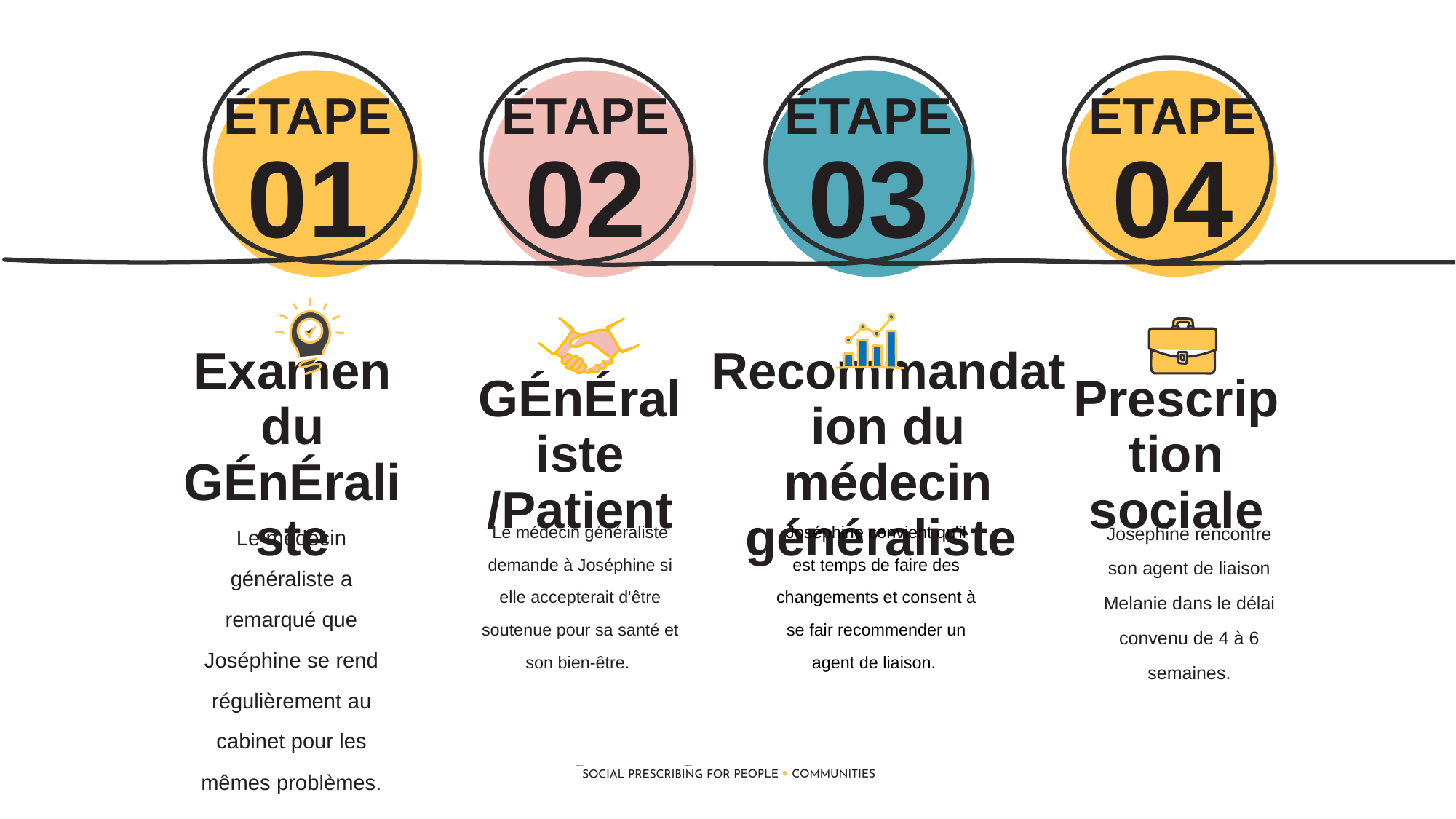

ÉTAPE
ÉTAPE
ÉTAPE
ÉTAPE
01
02
03
04

Examen du GÉnÉraliste
GÉnÉraliste /Patient
Recommandation du médecin généraliste
Prescription sociale
Le médecin généraliste a remarqué que Joséphine se rend régulièrement au cabinet pour les mêmes problèmes.
Le médecin généraliste demande à Joséphine si elle accepterait d'être soutenue pour sa santé et son bien-être.

Joséphine convient qu'il est temps de faire des changements et consent à se fair recommender un agent de liaison.

Josephine rencontre son agent de liaison Melanie dans le délai convenu de 4 à 6 semaines.